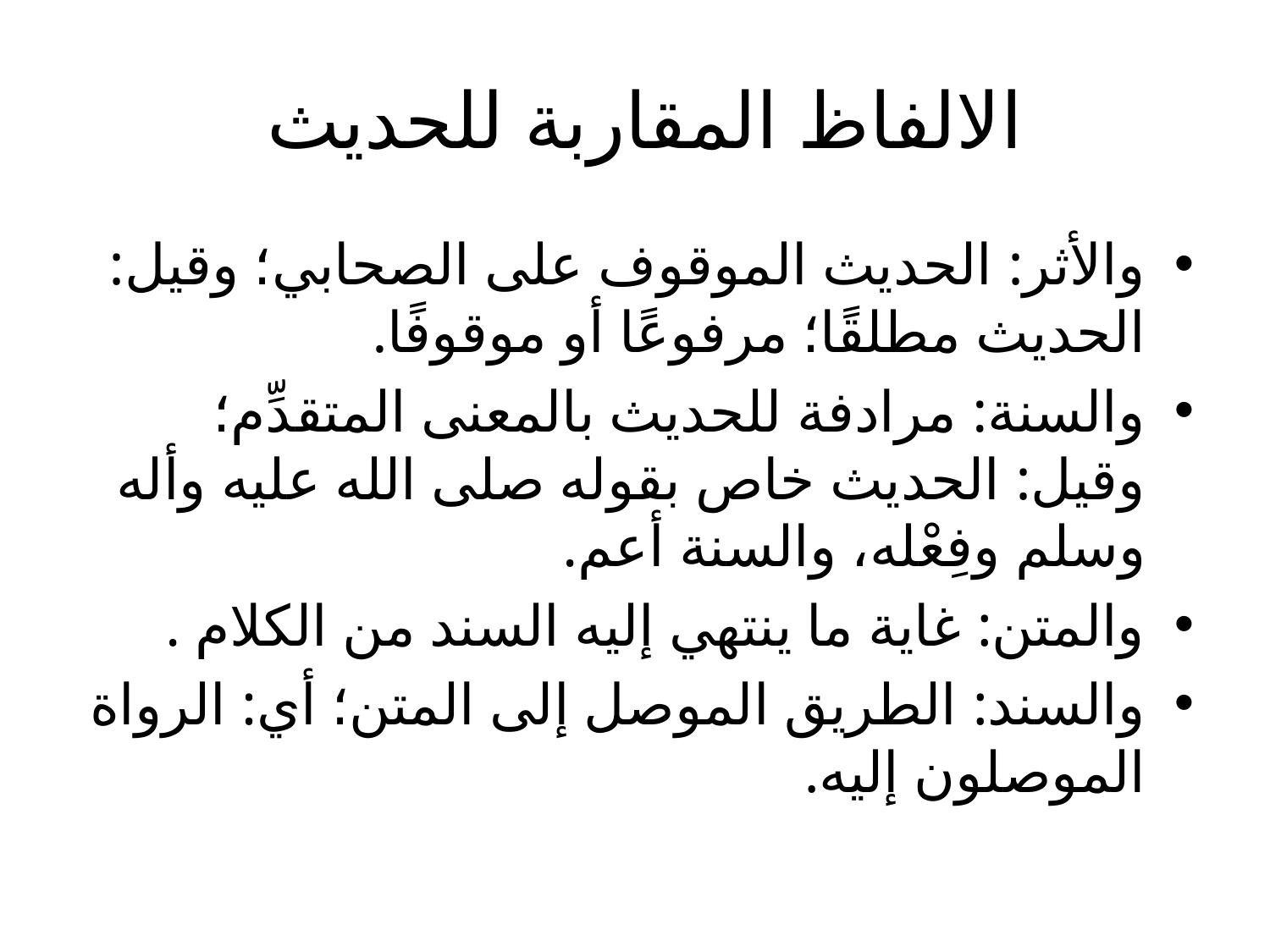

# الالفاظ المقاربة للحديث
والأثر: الحديث الموقوف على الصحابي؛ وقيل: الحديث مطلقًا؛ مرفوعًا أو موقوفًا.
والسنة: مرادفة للحديث بالمعنى المتقدِّم؛ وقيل: الحديث خاص بقوله صلى الله عليه وأله وسلم وفِعْله، والسنة أعم.
والمتن: غاية ما ينتهي إليه السند من الكلام .
والسند: الطريق الموصل إلى المتن؛ أي: الرواة الموصلون إليه.